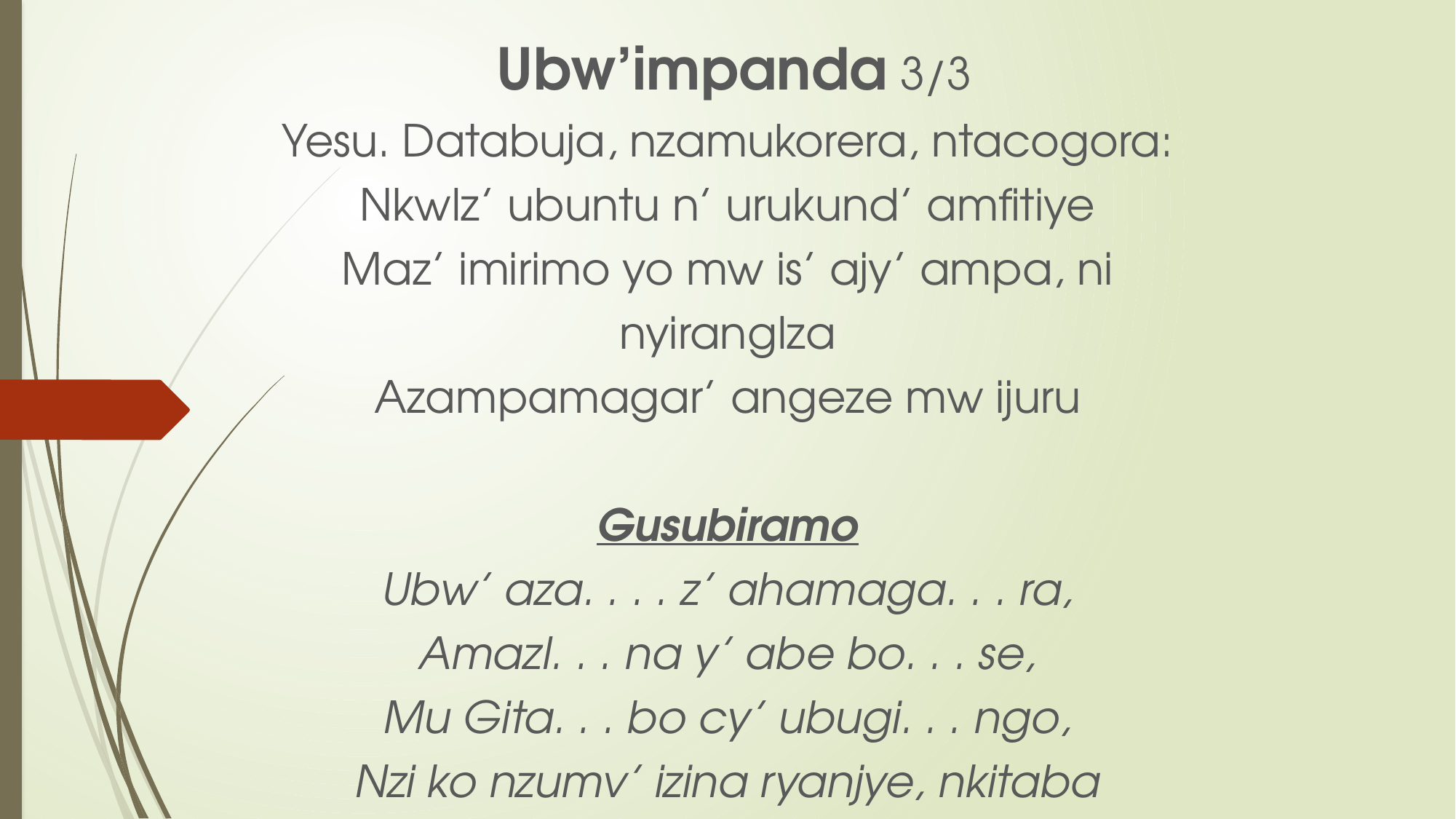

Ubw’impanda 3/3
Yesu. Databuja, nzamukorera, ntacogora:
NkwIz’ ubuntu n’ urukund’ amfitiye
Maz’ imirimo yo mw is’ ajy’ ampa, ni
nyirangIza
Azampamagar’ angeze mw ijuru

Gusubiramo
Ubw’ aza. . . . z’ ahamaga. . . ra,
AmazI. . . na y’ abe bo. . . se,
Mu Gita. . . bo cy’ ubugi. . . ngo,
Nzi ko nzumv’ izina ryanjye, nkitaba